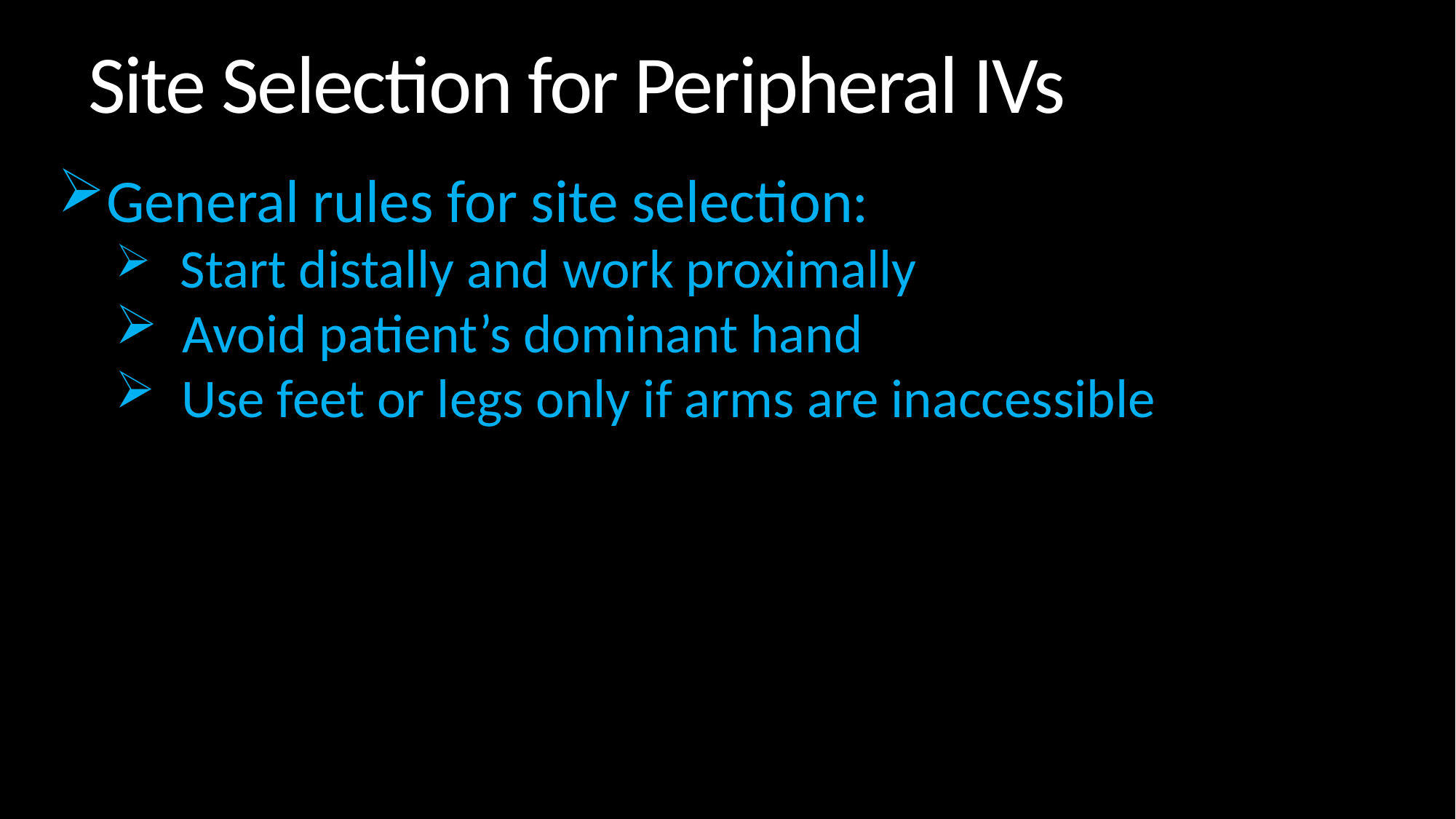

# Site Selection for Peripheral IVs
General rules for site selection:
 Start distally and work proximally
 Avoid patient’s dominant hand
 Use feet or legs only if arms are inaccessible